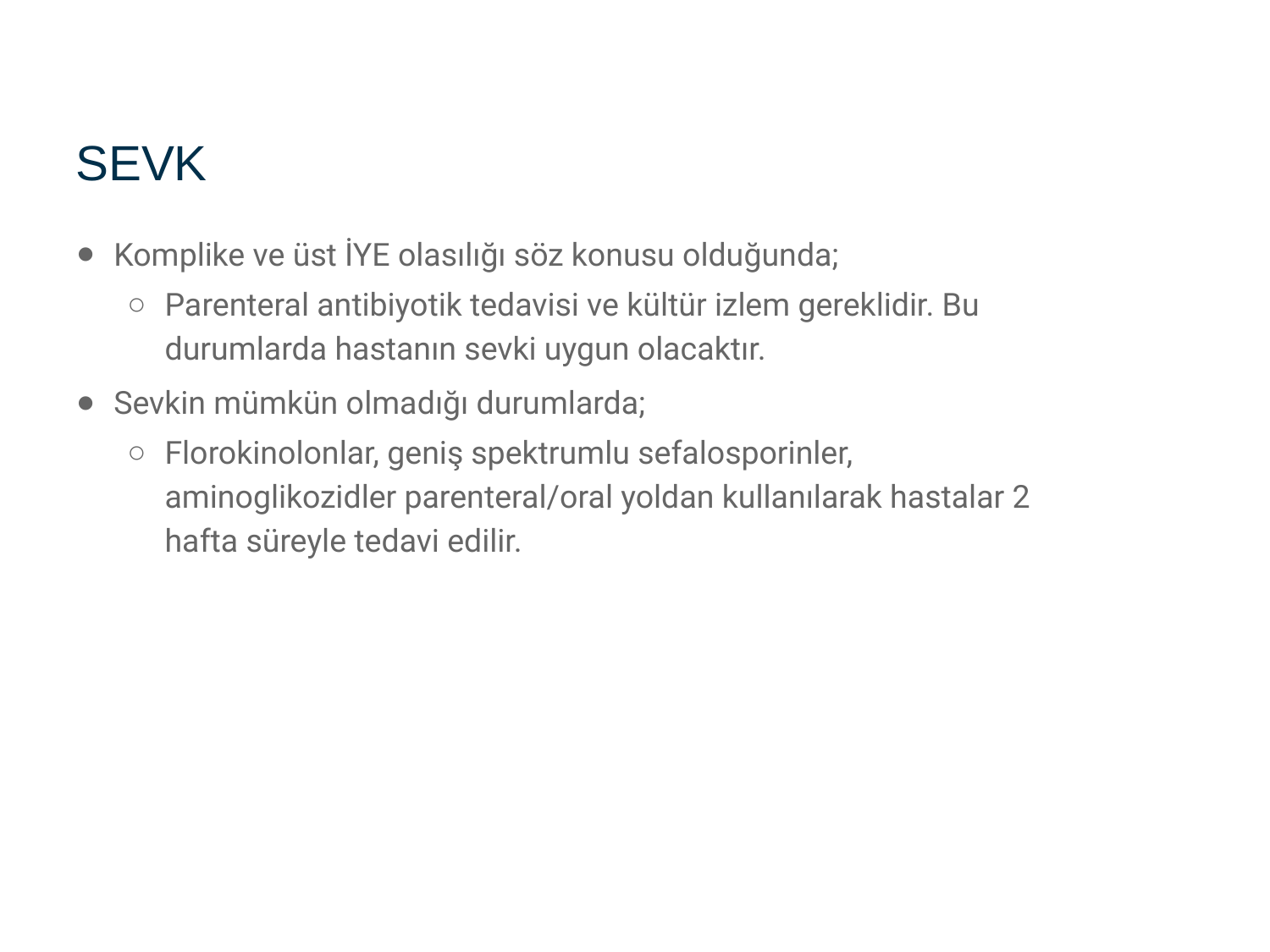

SEVK
Komplike ve üst İYE olasılığı söz konusu olduğunda;
Parenteral antibiyotik tedavisi ve kültür izlem gereklidir. Bu durumlarda hastanın sevki uygun olacaktır.
Sevkin mümkün olmadığı durumlarda;
Florokinolonlar, geniş spektrumlu sefalosporinler, aminoglikozidler parenteral/oral yoldan kullanılarak hastalar 2 hafta süreyle tedavi edilir.